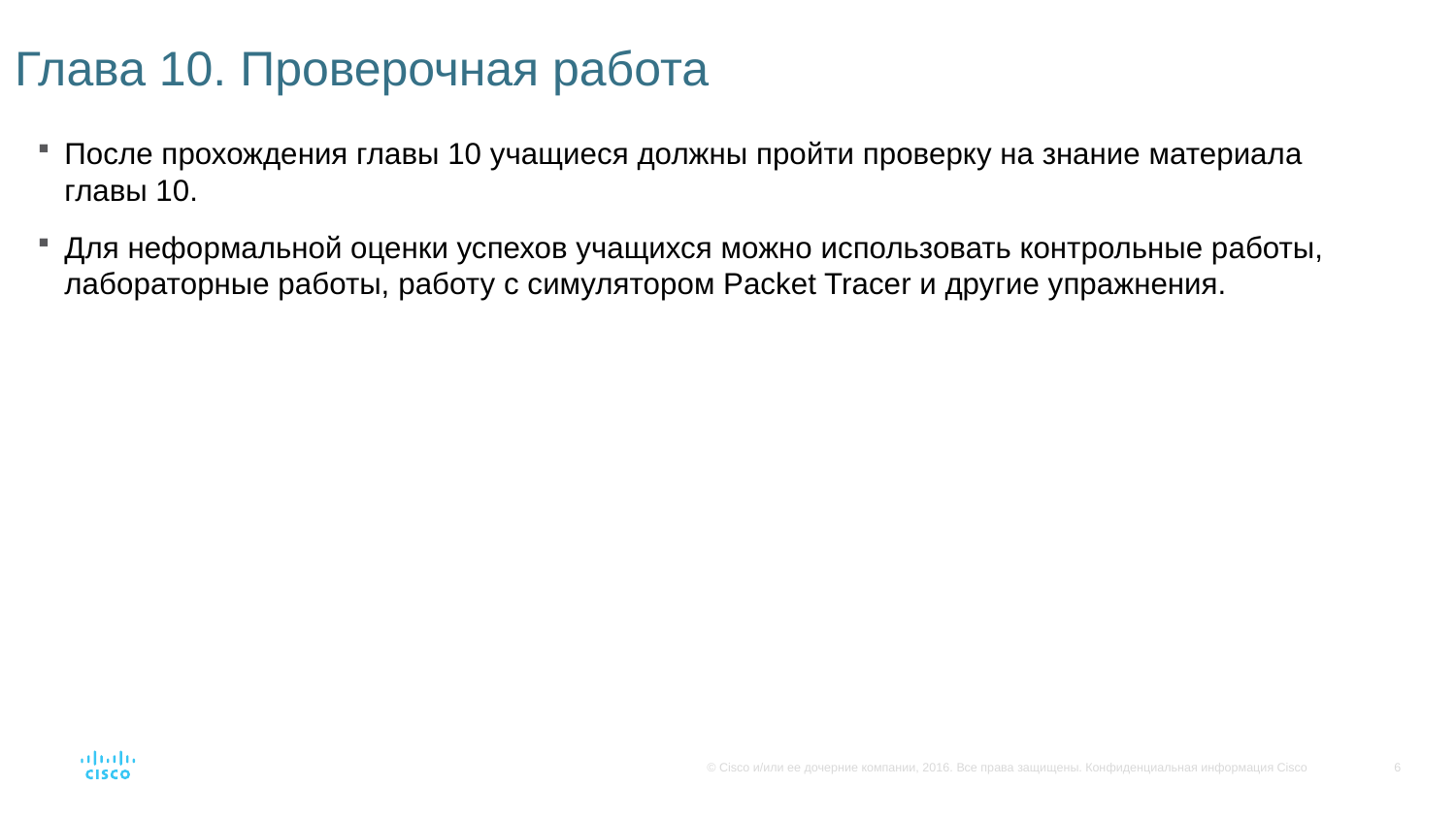

# Глава 10. Проверочная работа
После прохождения главы 10 учащиеся должны пройти проверку на знание материала главы 10.
Для неформальной оценки успехов учащихся можно использовать контрольные работы, лабораторные работы, работу с симулятором Packet Tracer и другие упражнения.